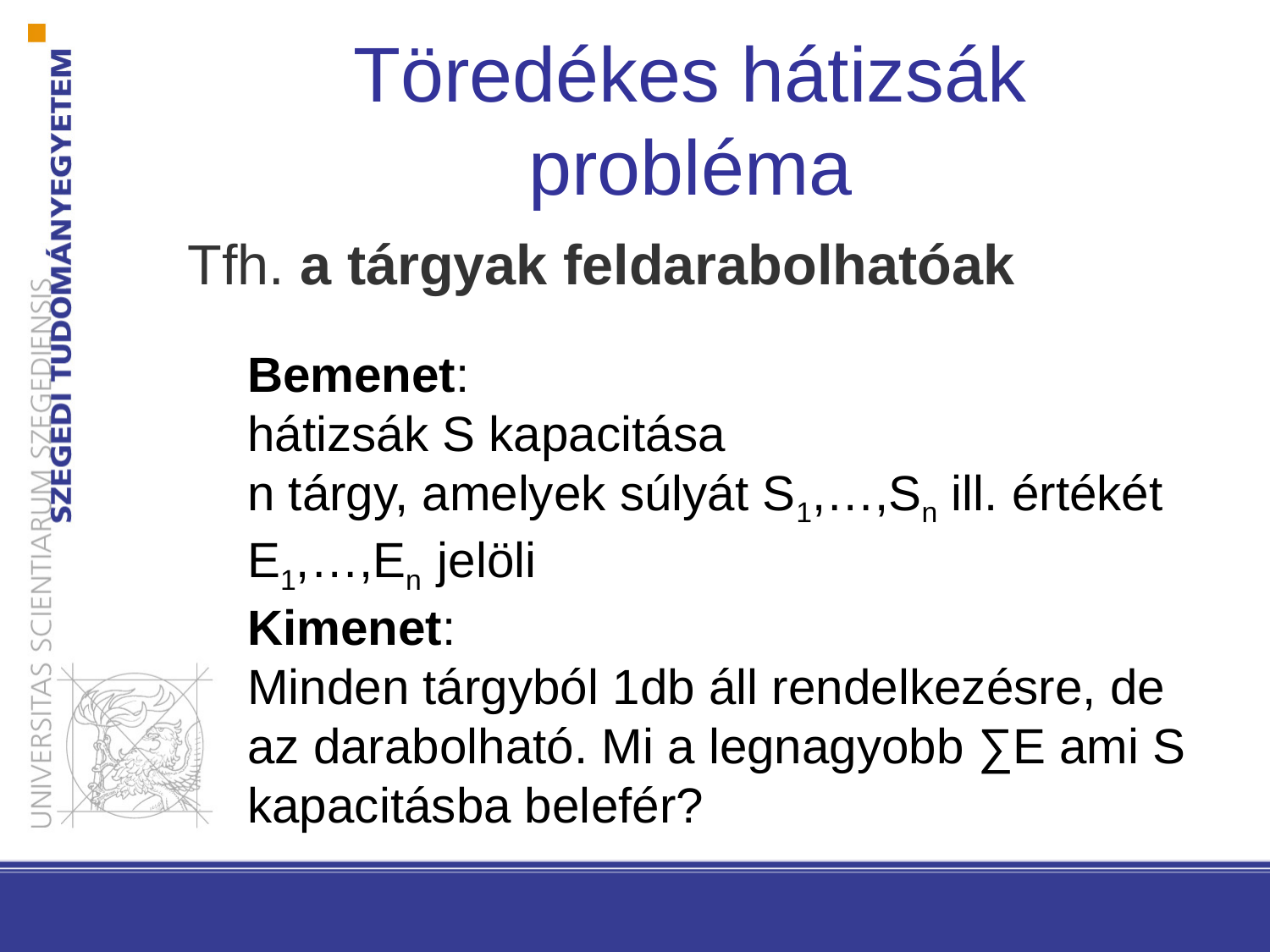

# Töredékes hátizsák probléma
Tfh. a tárgyak feldarabolhatóak

Bemenet:
hátizsák S kapacitása
n tárgy, amelyek súlyát S1,…,Sn ill. értékét E1,…,En  jelöli
Kimenet:
Minden tárgyból 1db áll rendelkezésre, de az darabolható. Mi a legnagyobb ∑E ami S kapacitásba belefér?